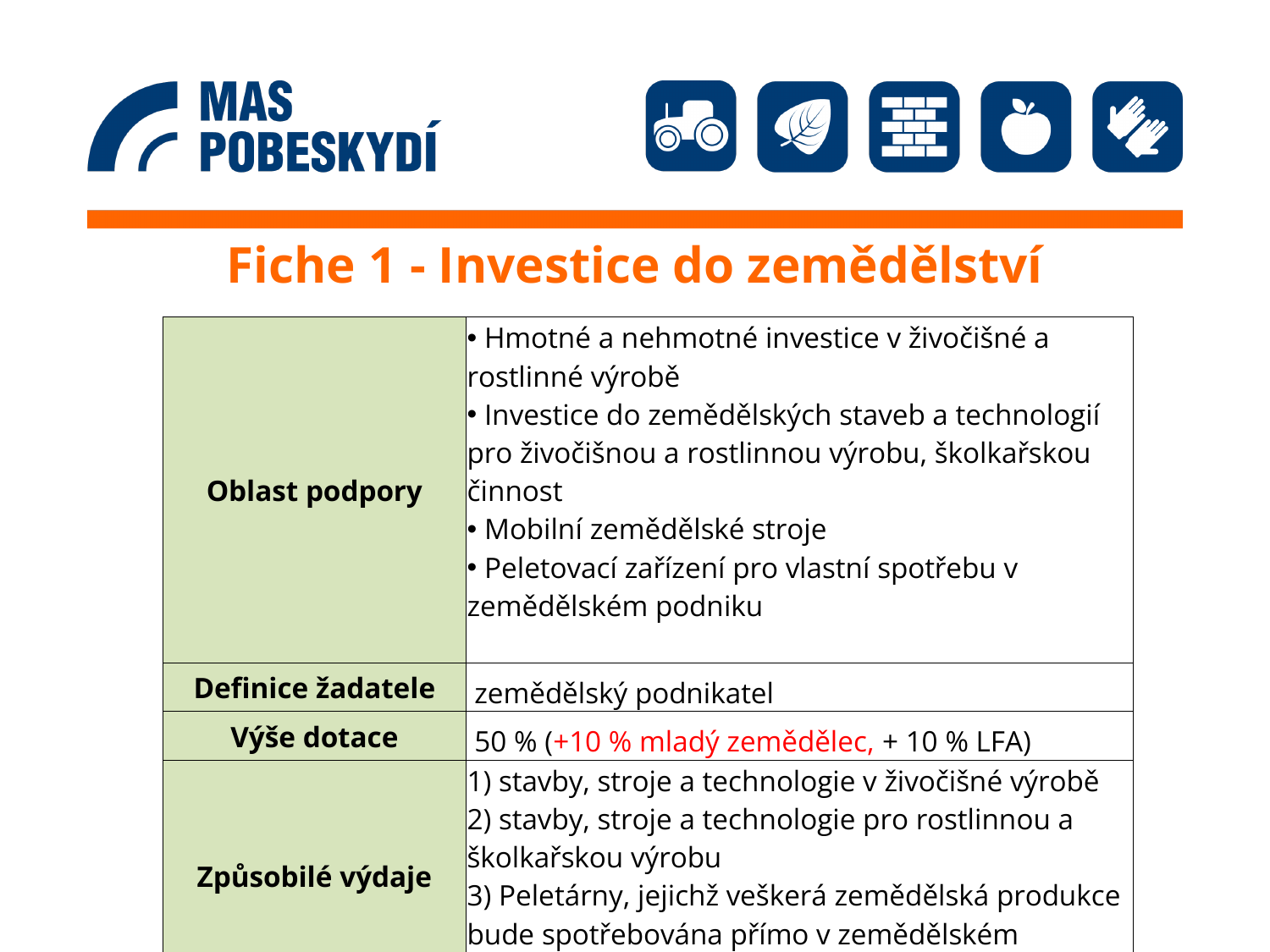

# Fiche 1 - Investice do zemědělství
| Oblast podpory | Hmotné a nehmotné investice v živočišné a rostlinné výrobě Investice do zemědělských staveb a technologií pro živočišnou a rostlinnou výrobu, školkařskou činnost Mobilní zemědělské stroje Peletovací zařízení pro vlastní spotřebu v zemědělském podniku |
| --- | --- |
| Definice žadatele | zemědělský podnikatel |
| Výše dotace | 50 % (+10 % mladý zemědělec, + 10 % LFA) |
| Způsobilé výdaje | 1) stavby, stroje a technologie v živočišné výrobě 2) stavby, stroje a technologie pro rostlinnou a školkařskou výrobu 3) Peletárny, jejichž veškerá zemědělská produkce bude spotřebována přímo v zemědělském podniku |